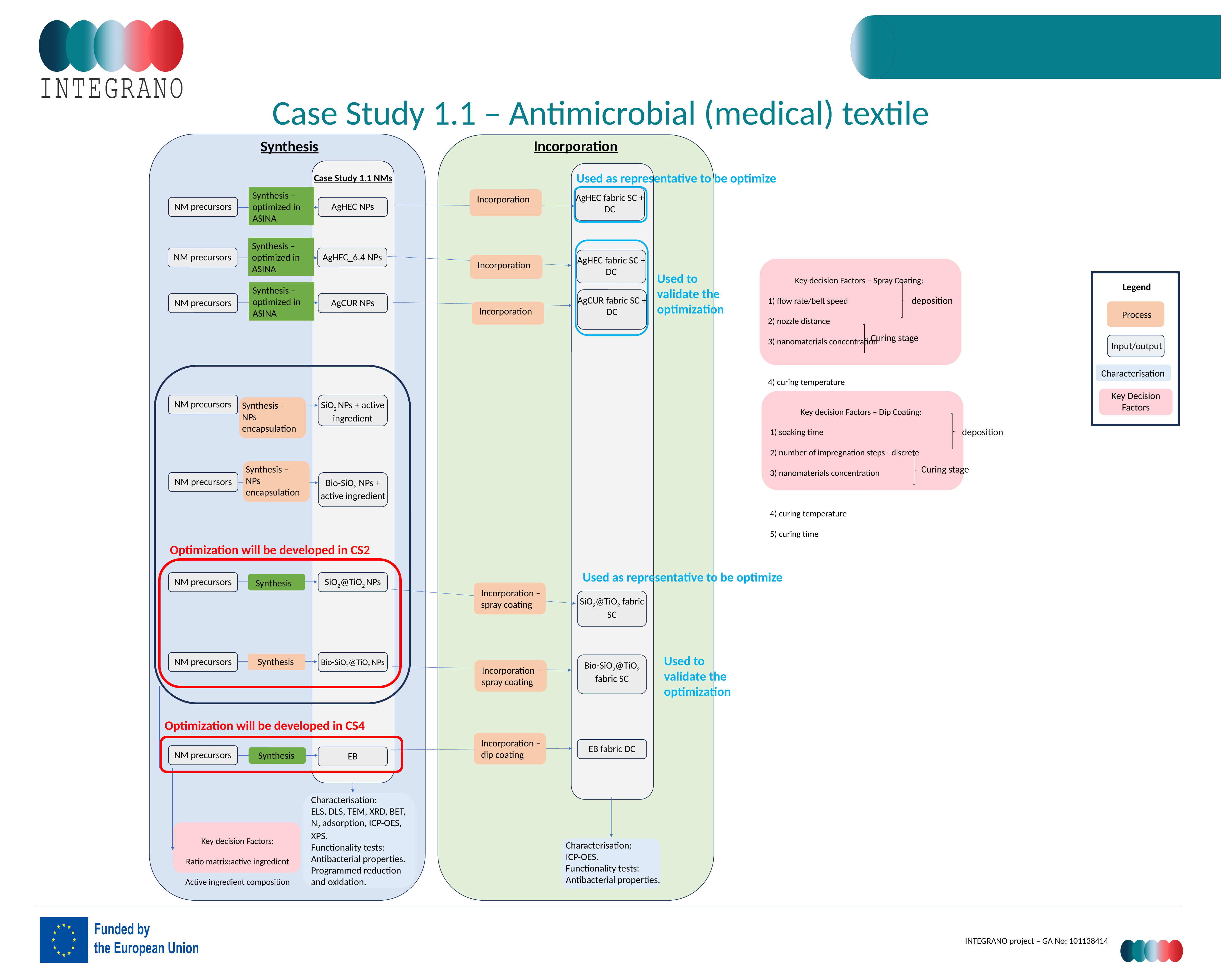

Case Study 1.1 – Antimicrobial (medical) textile

Incorporation
Synthesis

Used as representative to be optimize
Case Study 1.1 NMs
Synthesis – optimized in ASINA

AgHEC fabric SC + DC

Incorporation

NM precursors

AgHEC NPs
Synthesis – optimized in ASINA

NM precursors

AgHEC_6.4 NPs

AgHEC fabric SC + DC

Incorporation

Key decision Factors – Spray Coating:
1) flow rate/belt speed
2) nozzle distance
3) nanomaterials concentration

4) curing temperature
5) curing time
Used to validate the optimization

Legend
Synthesis – optimized in ASINA

AgCUR fabric SC + DC
deposition

NM precursors

AgCUR NPs

Incorporation
Process

Curing stage

Input/output

Characterisation

Key Decision Factors

Key decision Factors – Dip Coating:
1) soaking time
2) number of impregnation steps - discrete
3) nanomaterials concentration

4) curing temperature
5) curing time

NM precursors

SiO2 NPs + active ingredient

Synthesis – NPs encapsulation

deposition

Synthesis – NPs encapsulation
Curing stage

NM precursors

Bio-SiO2 NPs + active ingredient
Optimization will be developed in CS2

Used as representative to be optimize

NM precursors

SiO2@TiO2 NPs

Synthesis

Incorporation – spray coating

SiO2@TiO2 fabric SC
Used to validate the optimization

NM precursors

Bio-SiO2@TiO2 NPs

Synthesis

Bio-SiO2@TiO2 fabric SC

Incorporation – spray coating
Optimization will be developed in CS4

Incorporation – dip coating

EB fabric DC

NM precursors

EB

Synthesis
Characterisation:
ELS, DLS, TEM, XRD, BET, N2 adsorption, ICP-OES, XPS.
Functionality tests:
Antibacterial properties.
Programmed reduction and oxidation.

Key decision Factors:
Ratio matrix:active ingredient
Active ingredient composition
Characterisation:
ICP-OES.
Functionality tests:
Antibacterial properties.